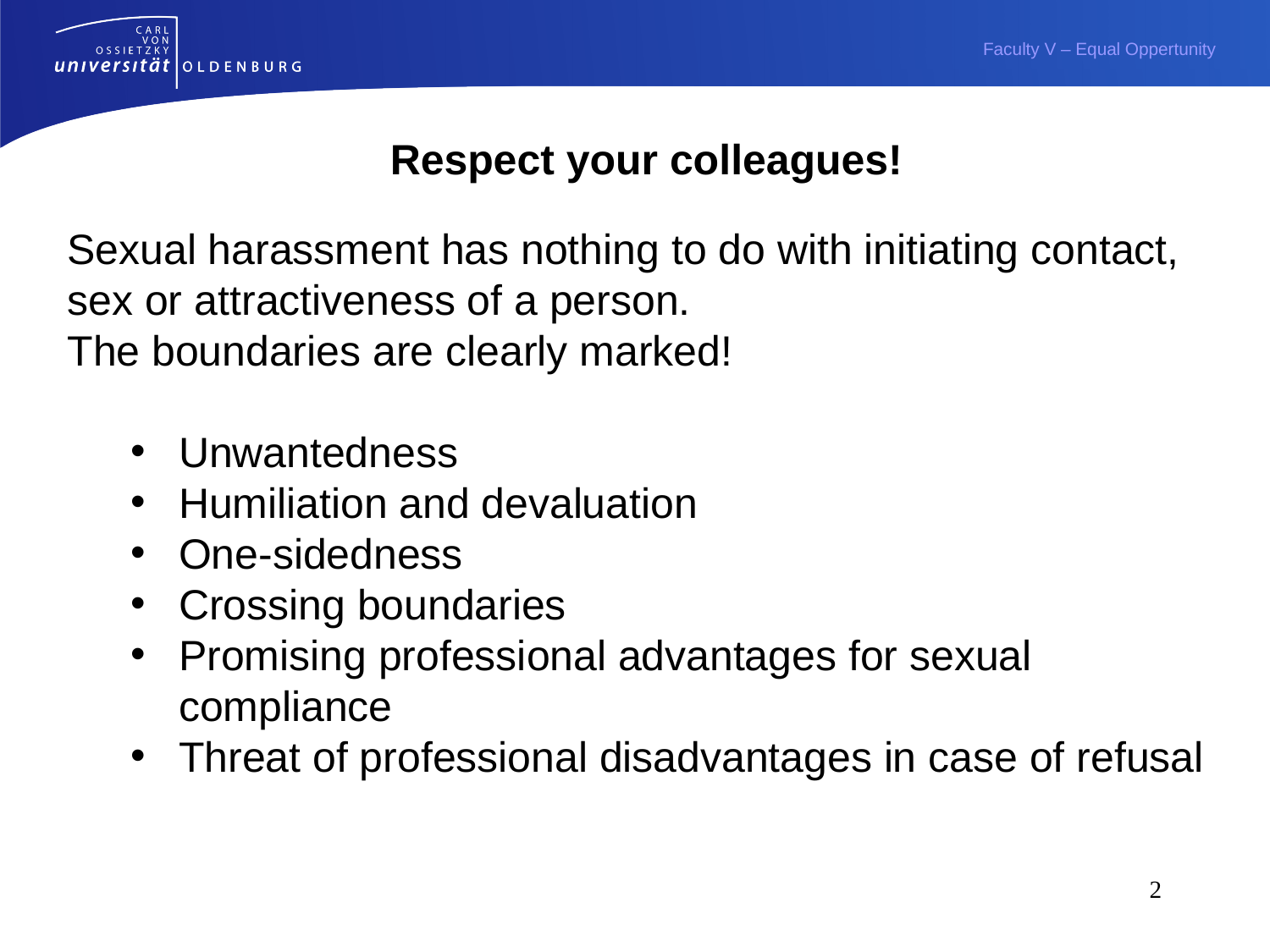

Respect your colleagues!
Sexual harassment has nothing to do with initiating contact, sex or attractiveness of a person.
The boundaries are clearly marked!

Unwantedness
Humiliation and devaluation
One-sidedness
Crossing boundaries
Promising professional advantages for sexual compliance
Threat of professional disadvantages in case of refusal
2